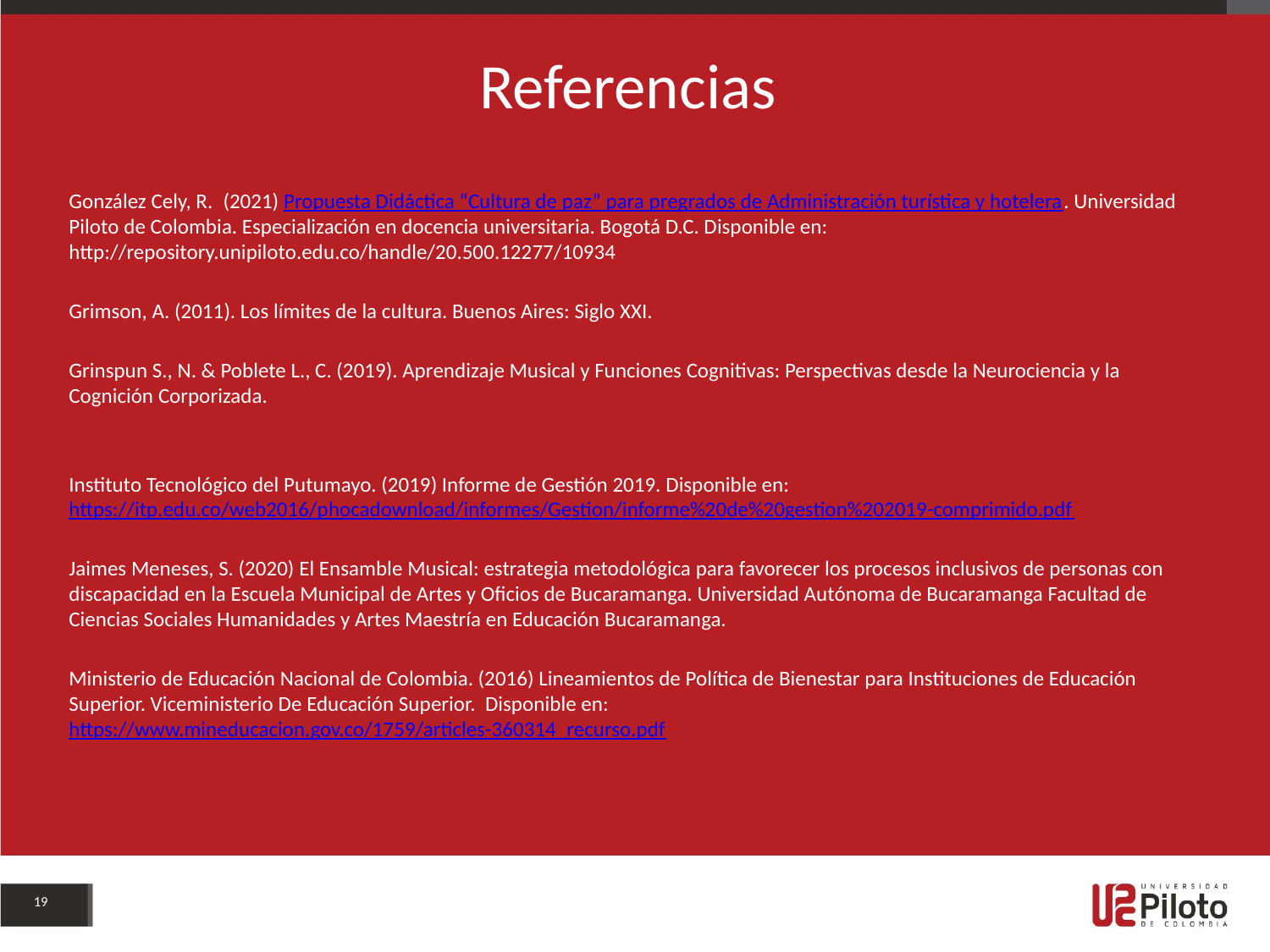

# Referencias
González Cely, R.  (2021) Propuesta Didáctica “Cultura de paz” para pregrados de Administración turística y hotelera. Universidad Piloto de Colombia. Especialización en docencia universitaria. Bogotá D.C. Disponible en: http://repository.unipiloto.edu.co/handle/20.500.12277/10934

Grimson, A. (2011). Los límites de la cultura. Buenos Aires: Siglo XXI.

Grinspun S., N. & Poblete L., C. (2019). Aprendizaje Musical y Funciones Cognitivas: Perspectivas desde la Neurociencia y la Cognición Corporizada.

Instituto Tecnológico del Putumayo. (2019) Informe de Gestión 2019. Disponible en: https://itp.edu.co/web2016/phocadownload/informes/Gestion/informe%20de%20gestion%202019-comprimido.pdf

Jaimes Meneses, S. (2020) El Ensamble Musical: estrategia metodológica para favorecer los procesos inclusivos de personas con discapacidad en la Escuela Municipal de Artes y Oficios de Bucaramanga. Universidad Autónoma de Bucaramanga Facultad de Ciencias Sociales Humanidades y Artes Maestría en Educación Bucaramanga.

Ministerio de Educación Nacional de Colombia. (2016) Lineamientos de Política de Bienestar para Instituciones de Educación Superior. Viceministerio De Educación Superior.  Disponible en: https://www.mineducacion.gov.co/1759/articles-360314_recurso.pdf

19